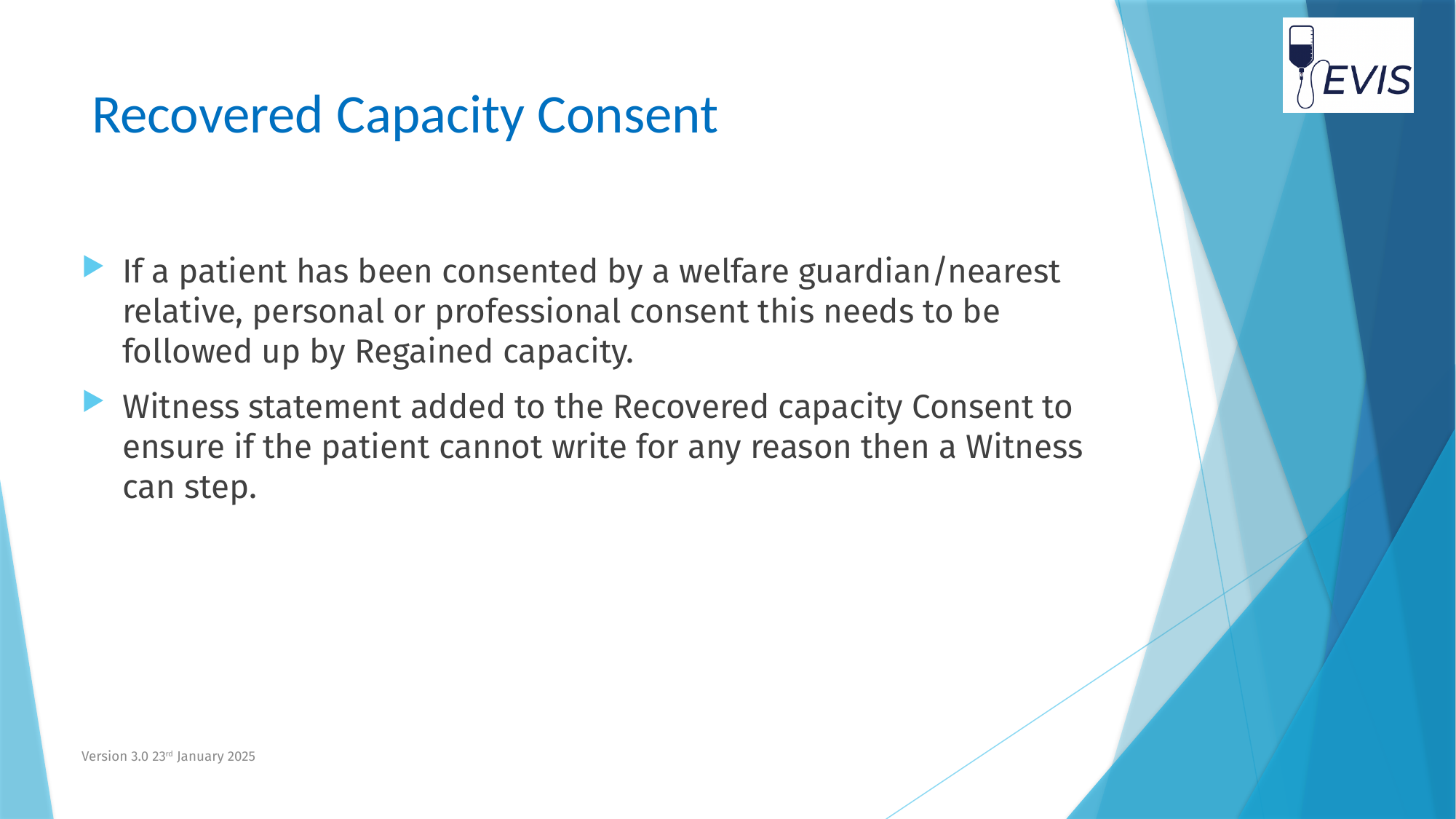

# Recovered Capacity Consent
If a patient has been consented by a welfare guardian/nearest relative, personal or professional consent this needs to be followed up by Regained capacity.
Witness statement added to the Recovered capacity Consent to ensure if the patient cannot write for any reason then a Witness can step.
Version 3.0 23rd January 2025